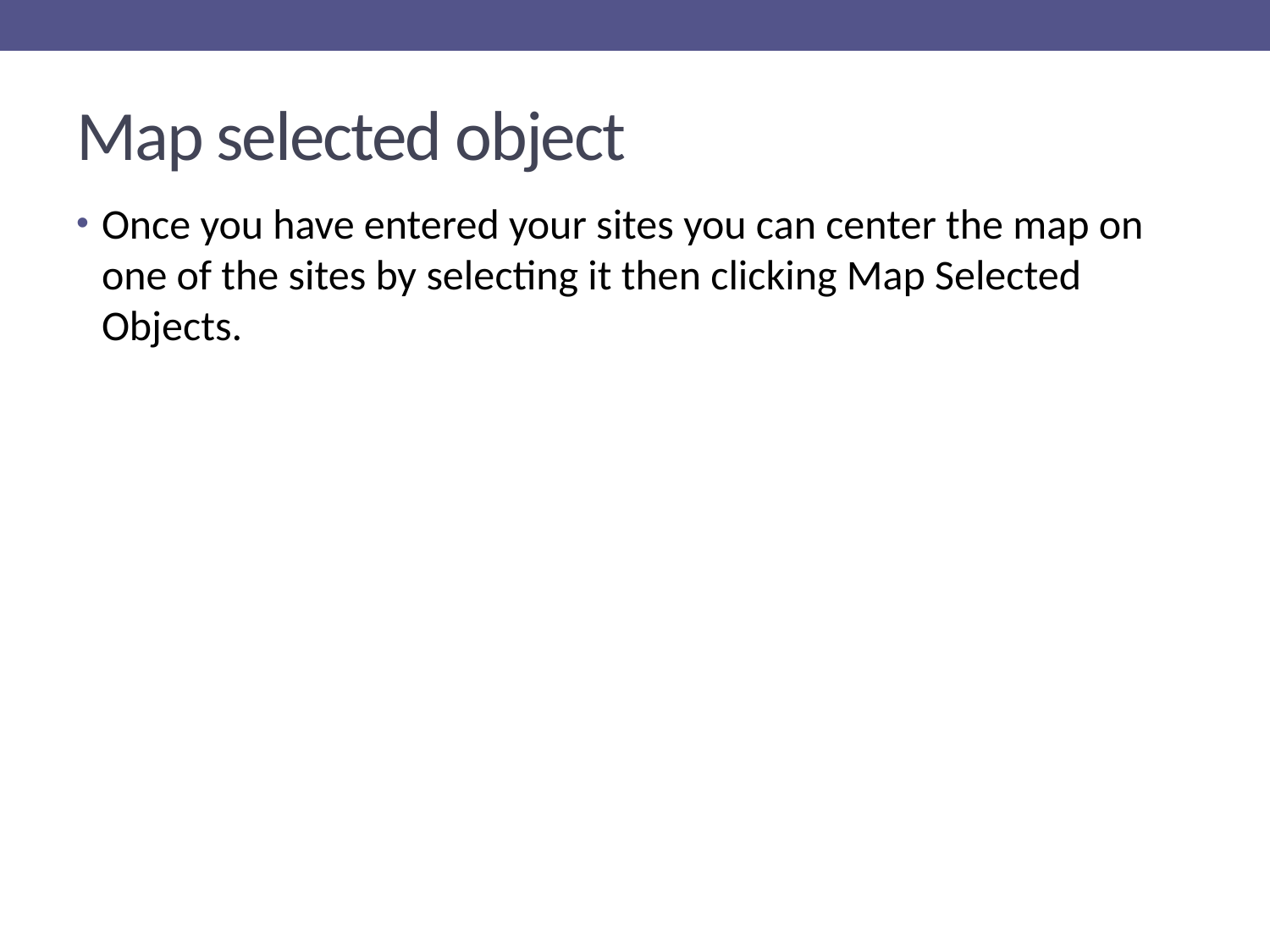

# Map selected object
Once you have entered your sites you can center the map on one of the sites by selecting it then clicking Map Selected Objects.